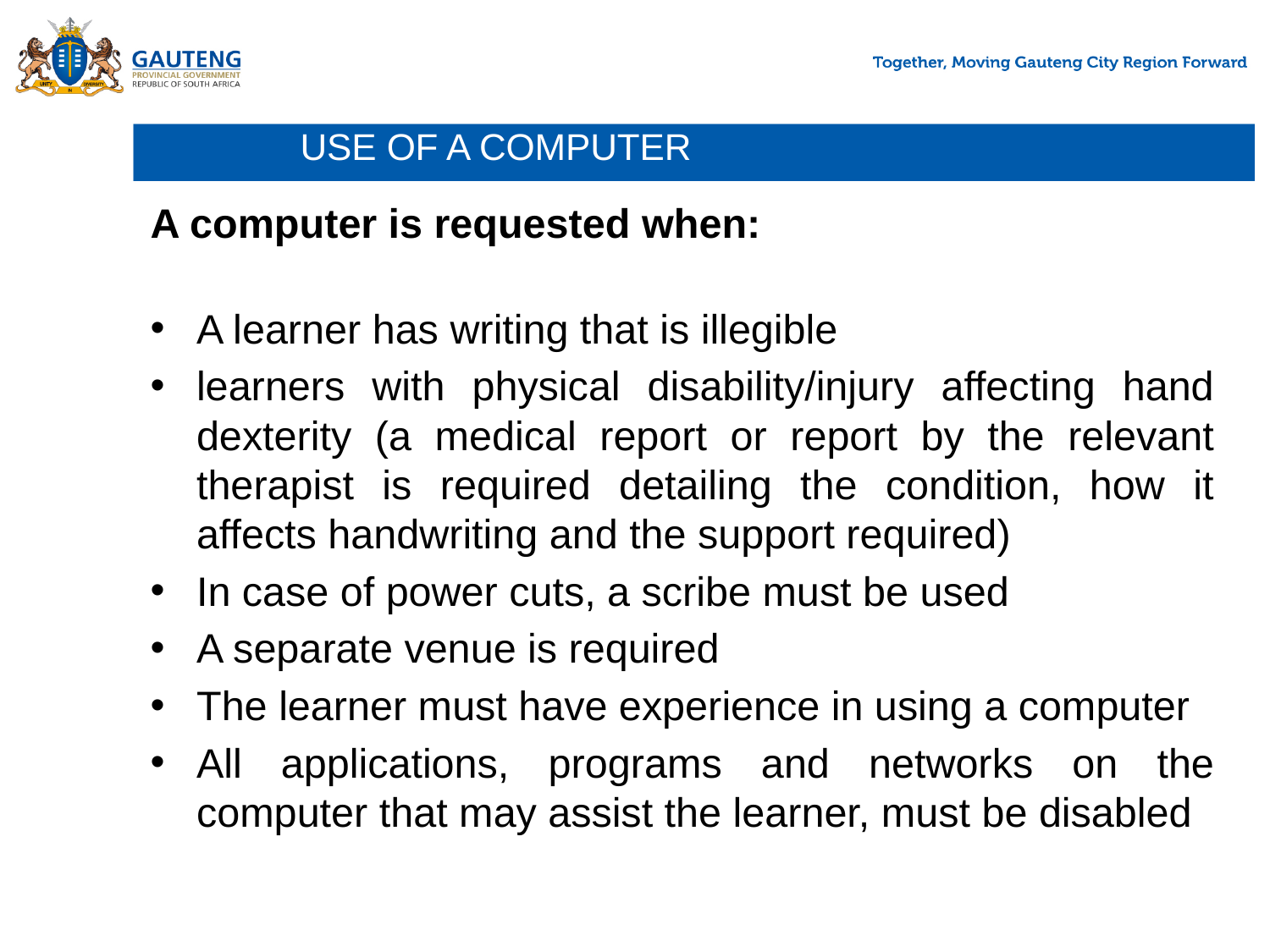

# USE OF A COMPUTER
A computer is requested when:

A learner has writing that is illegible
learners with physical disability/injury affecting hand dexterity (a medical report or report by the relevant therapist is required detailing the condition, how it affects handwriting and the support required)
In case of power cuts, a scribe must be used
A separate venue is required
The learner must have experience in using a computer
All applications, programs and networks on the computer that may assist the learner, must be disabled